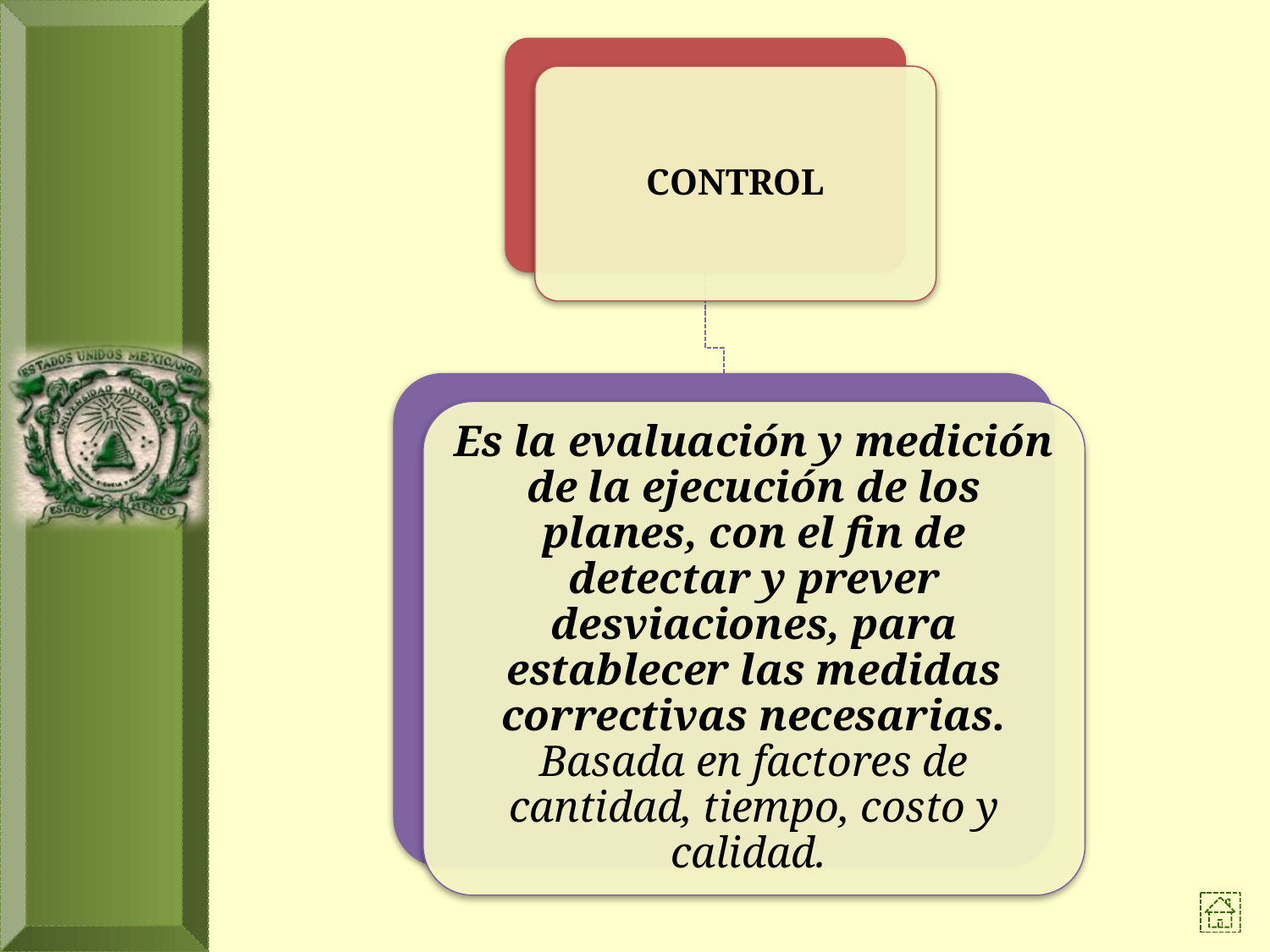

CONTROL
Es la evaluación y medición de la ejecución de los planes, con el fin de detectar y prever desviaciones, para establecer las medidas correctivas necesarias. Basada en factores de cantidad, tiempo, costo y calidad.